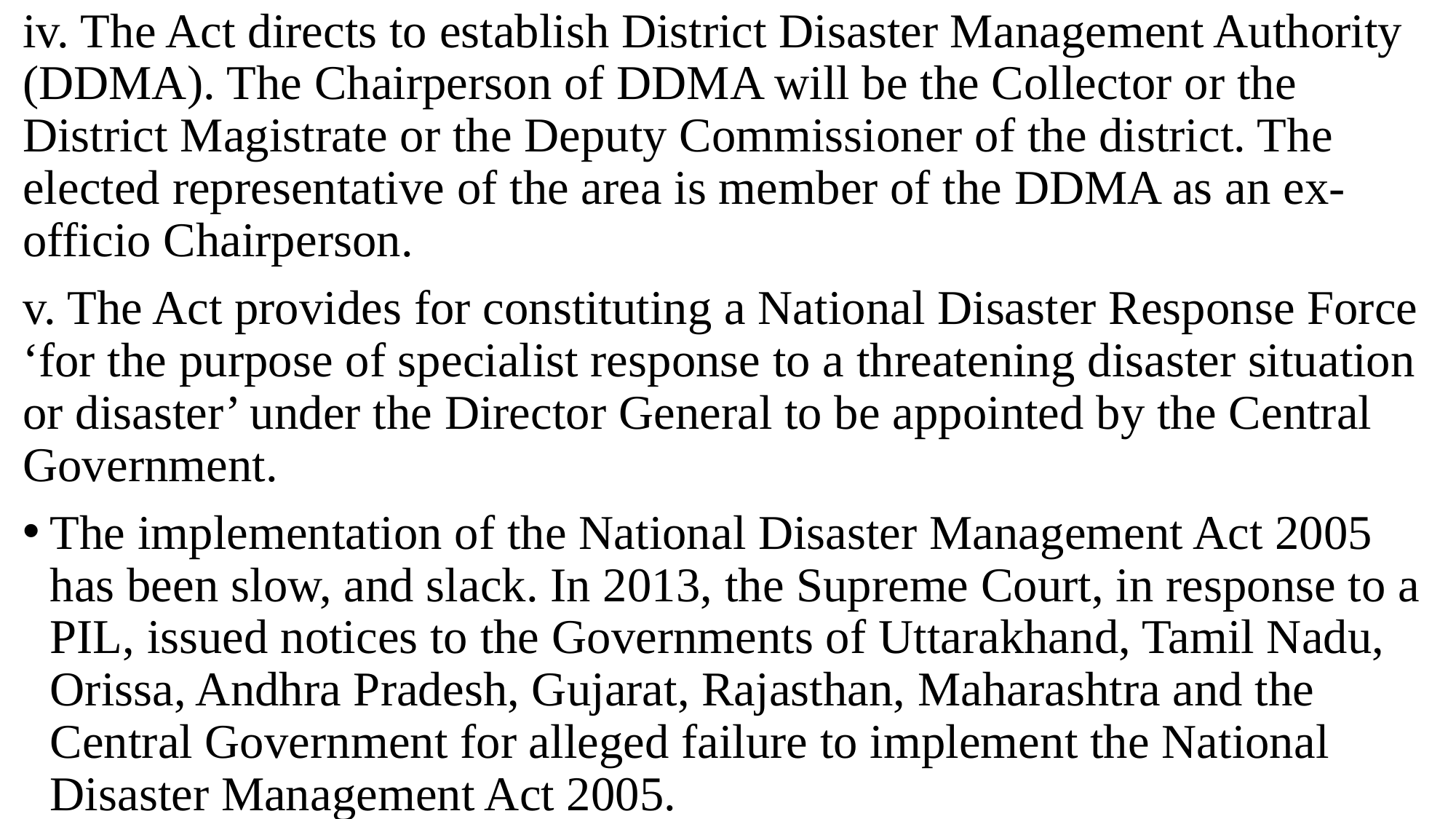

iv. The Act directs to establish District Disaster Management Authority (DDMA). The Chairperson of DDMA will be the Collector or the District Magistrate or the Deputy Commissioner of the district. The elected representative of the area is member of the DDMA as an ex- officio Chairperson.
v. The Act provides for constituting a National Disaster Response Force ‘for the purpose of specialist response to a threatening disaster situation or disaster’ under the Director General to be appointed by the Central Government.
The implementation of the National Disaster Management Act 2005 has been slow, and slack. In 2013, the Supreme Court, in response to a PIL, issued notices to the Governments of Uttarakhand, Tamil Nadu, Orissa, Andhra Pradesh, Gujarat, Rajasthan, Maharashtra and the Central Government for alleged failure to implement the National Disaster Management Act 2005.